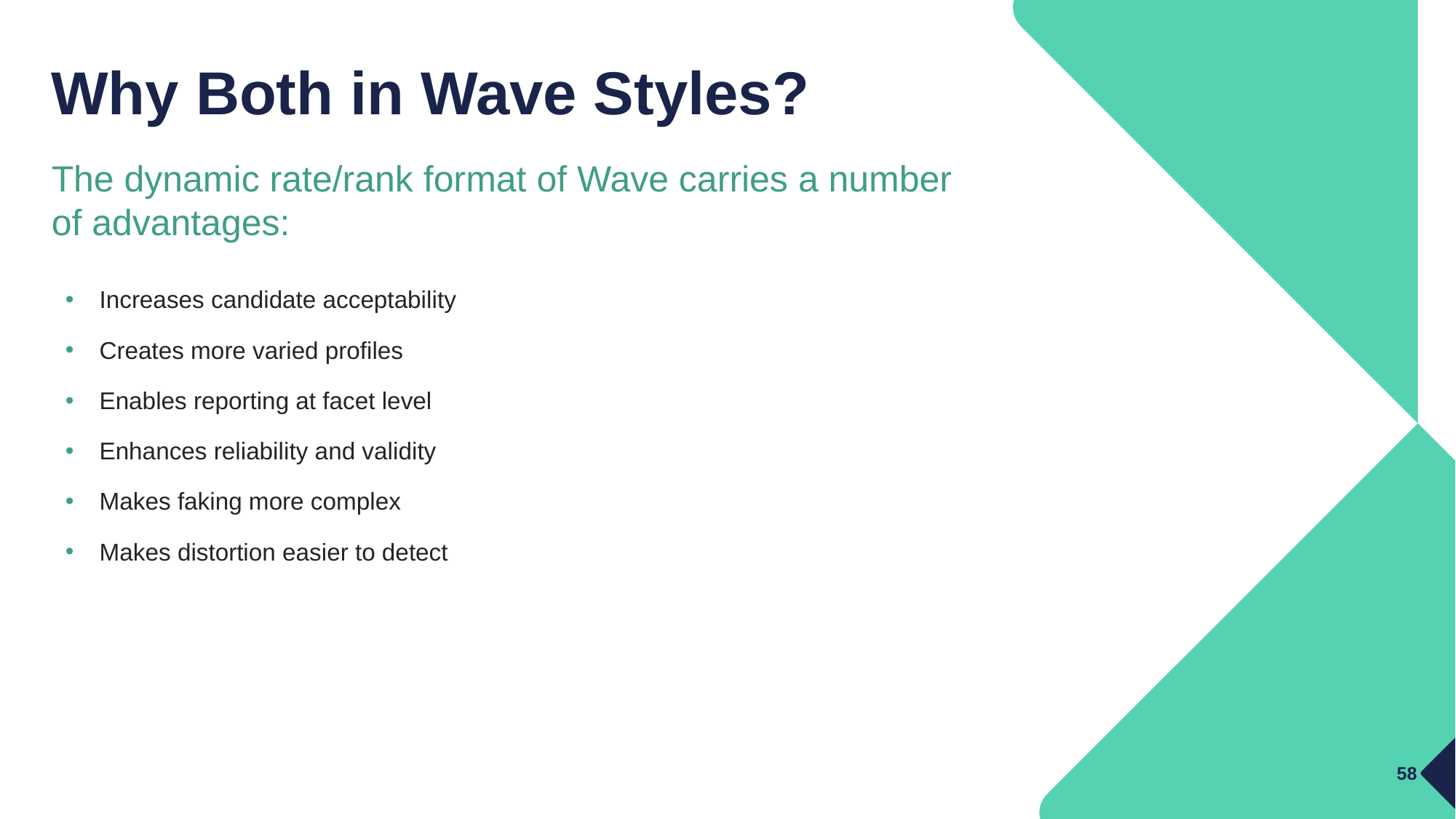

# Why Both in Wave Styles?
The dynamic rate/rank format of Wave carries a number of advantages:
Increases candidate acceptability
Creates more varied profiles
Enables reporting at facet level
Enhances reliability and validity
Makes faking more complex
Makes distortion easier to detect